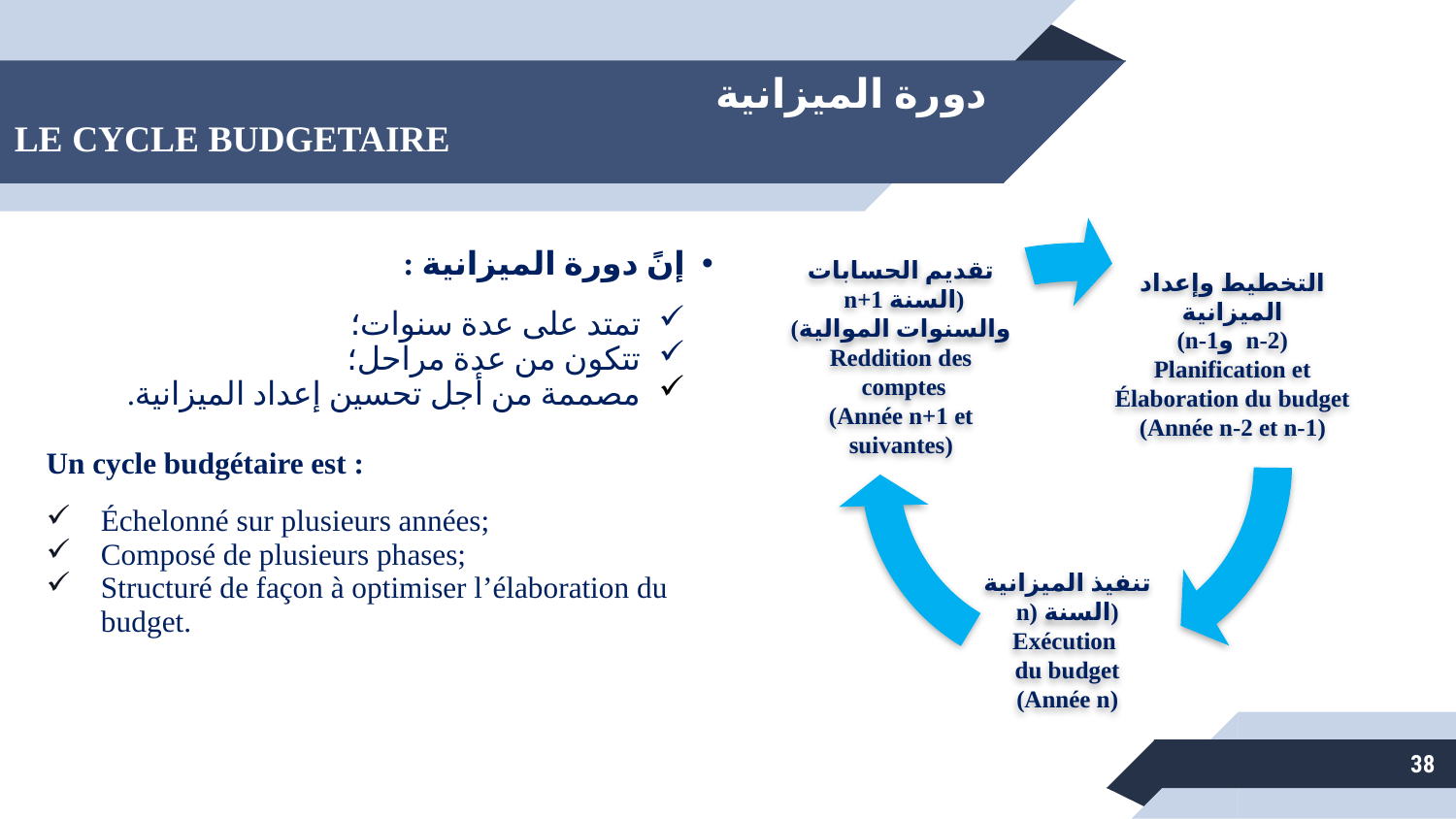

دورة الميزانية
LE CYCLE BUDGETAIRE
| إنً دورة الميزانية : تمتد على عدة سنوات؛ تتكون من عدة مراحل؛ مصممة من أجل تحسين إعداد الميزانية. Un cycle budgétaire est : Échelonné sur plusieurs années; Composé de plusieurs phases; Structuré de façon à optimiser l’élaboration du budget. |  |
| --- | --- |
التخطيط وإعداد الميزانية
(n-1و  n-2)
Planification et Élaboration du budget
(Année n-2 et n-1)
تنفيذ الميزانية
(السنة (n
Exécution
du budget
(Année n)
تقديم الحسابات
(السنة n+1  والسنوات الموالية)
Reddition des
 comptes
(Année n+1 et suivantes)
38